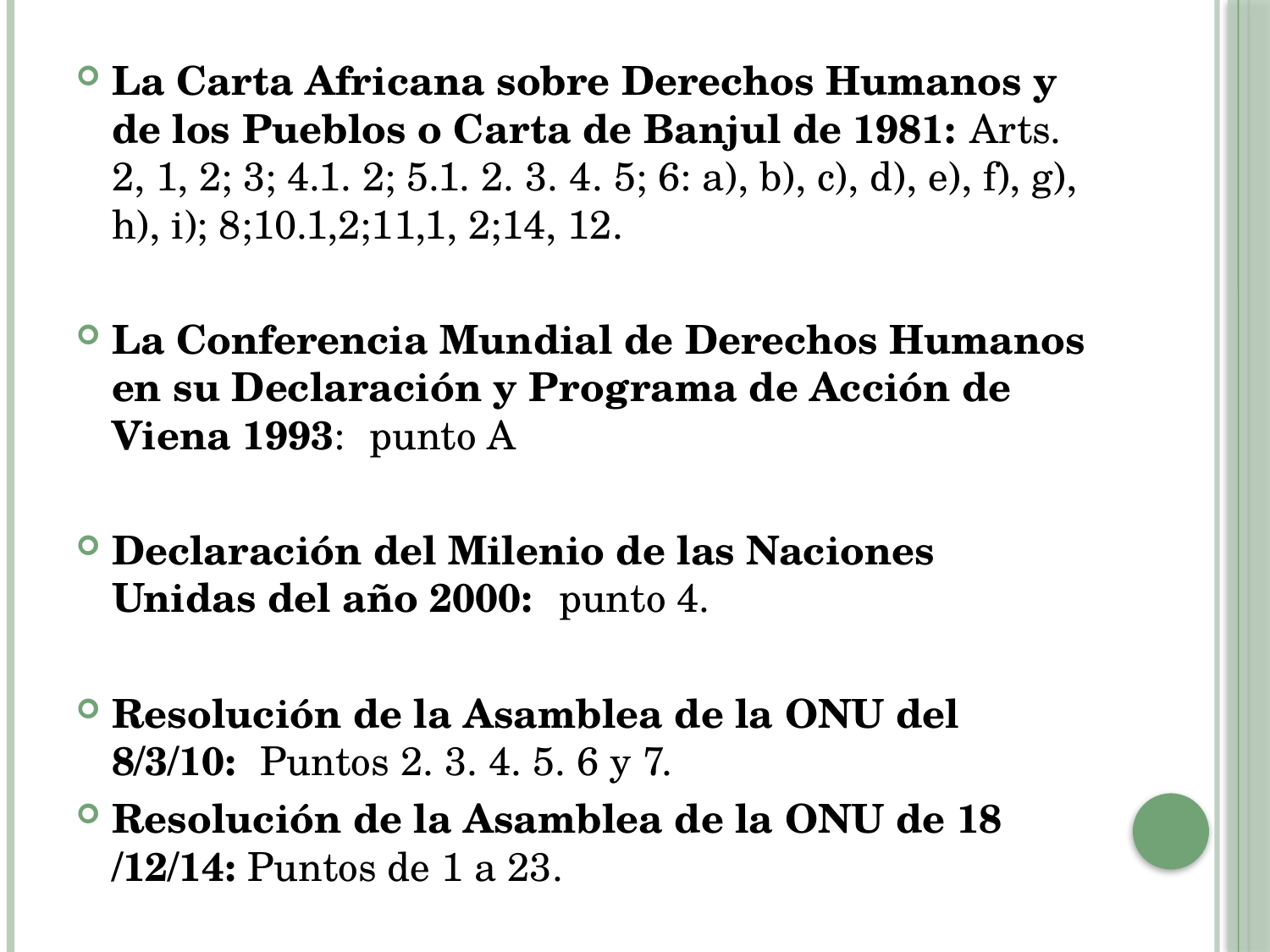

La Carta Africana sobre Derechos Humanos y de los Pueblos o Carta de Banjul de 1981: Arts. 2, 1, 2; 3; 4.1. 2; 5.1. 2. 3. 4. 5; 6: a), b), c), d), e), f), g), h), i); 8;10.1,2;11,1, 2;14, 12.

La Conferencia Mundial de Derechos Humanos en su Declaración y Programa de Acción de Viena 1993:  punto A

Declaración del Milenio de las Naciones Unidas del año 2000:  punto 4.

Resolución de la Asamblea de la ONU del 8/3/10:  Puntos 2. 3. 4. 5. 6 y 7.
Resolución de la Asamblea de la ONU de 18 /12/14: Puntos de 1 a 23.